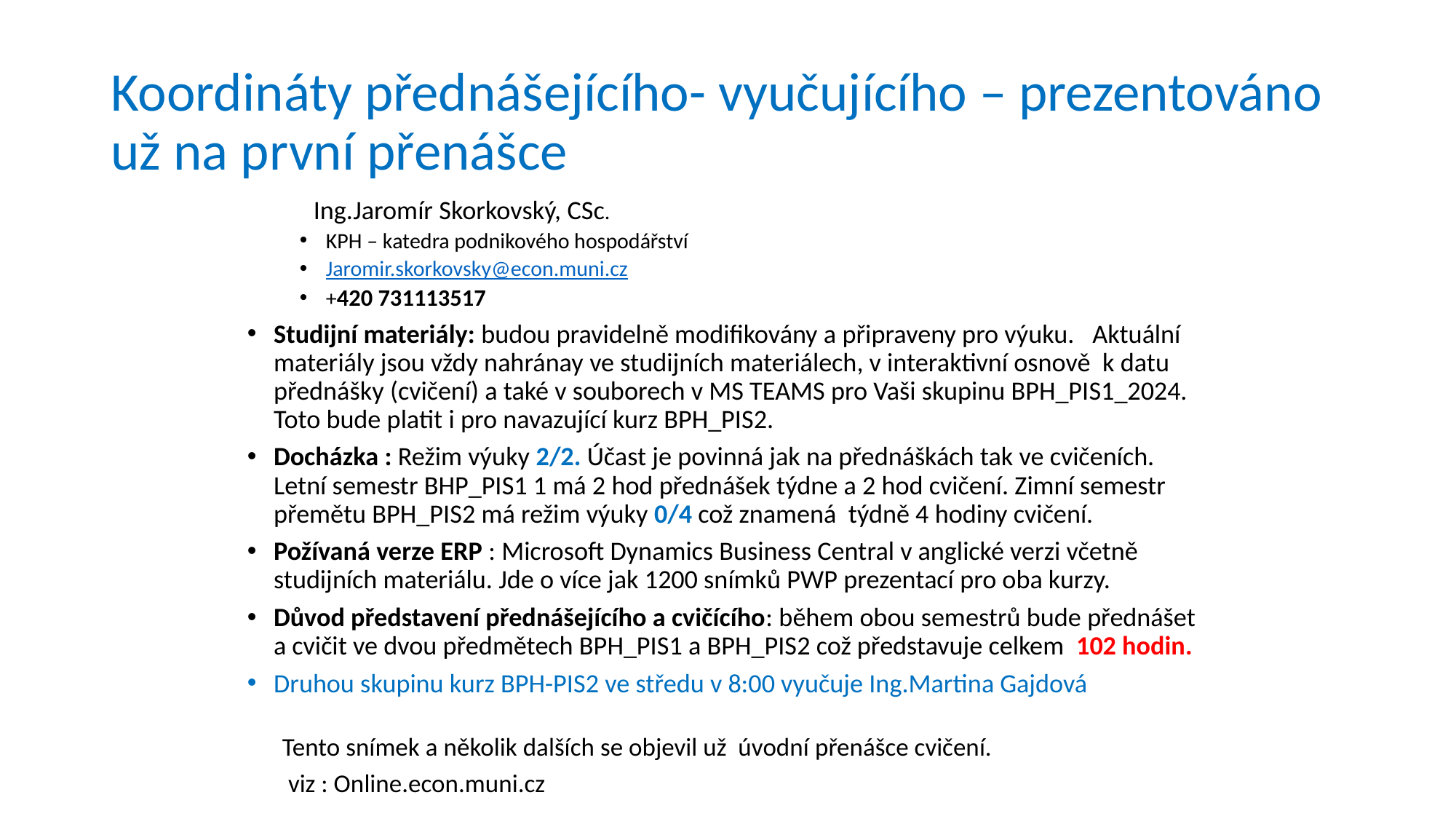

# Koordináty přednášejícího- vyučujícího – prezentováno už na první přenášce
           Ing.Jaromír Skorkovský, CSc.
KPH – katedra podnikového hospodářství
Jaromir.skorkovsky@econ.muni.cz
+420 731113517
Studijní materiály: budou pravidelně modifikovány a připraveny pro výuku.   Aktuální materiály jsou vždy nahránay ve studijních materiálech, v interaktivní osnově  k datu přednášky (cvičení) a také v souborech v MS TEAMS pro Vaši skupinu BPH_PIS1_2024. Toto bude platit i pro navazující kurz BPH_PIS2.
Docházka : Režim výuky 2/2. Účast je povinná jak na přednáškách tak ve cvičeních. Letní semestr BHP_PIS1 1 má 2 hod přednášek týdne a 2 hod cvičení. Zimní semestr přemětu BPH_PIS2 má režim výuky 0/4 což znamená  týdně 4 hodiny cvičení.
Požívaná verze ERP : Microsoft Dynamics Business Central v anglické verzi včetně studijních materiálu. Jde o více jak 1200 snímků PWP prezentací pro oba kurzy.
Důvod představení přednášejícího a cvičícího: během obou semestrů bude přednášet a cvičit ve dvou předmětech BPH_PIS1 a BPH_PIS2 což představuje celkem  102 hodin.
Druhou skupinu kurz BPH-PIS2 ve středu v 8:00 vyučuje Ing.Martina Gajdová

      Tento snímek a několik dalších se objevil už  úvodní přenášce cvičení.
       viz : Online.econ.muni.cz